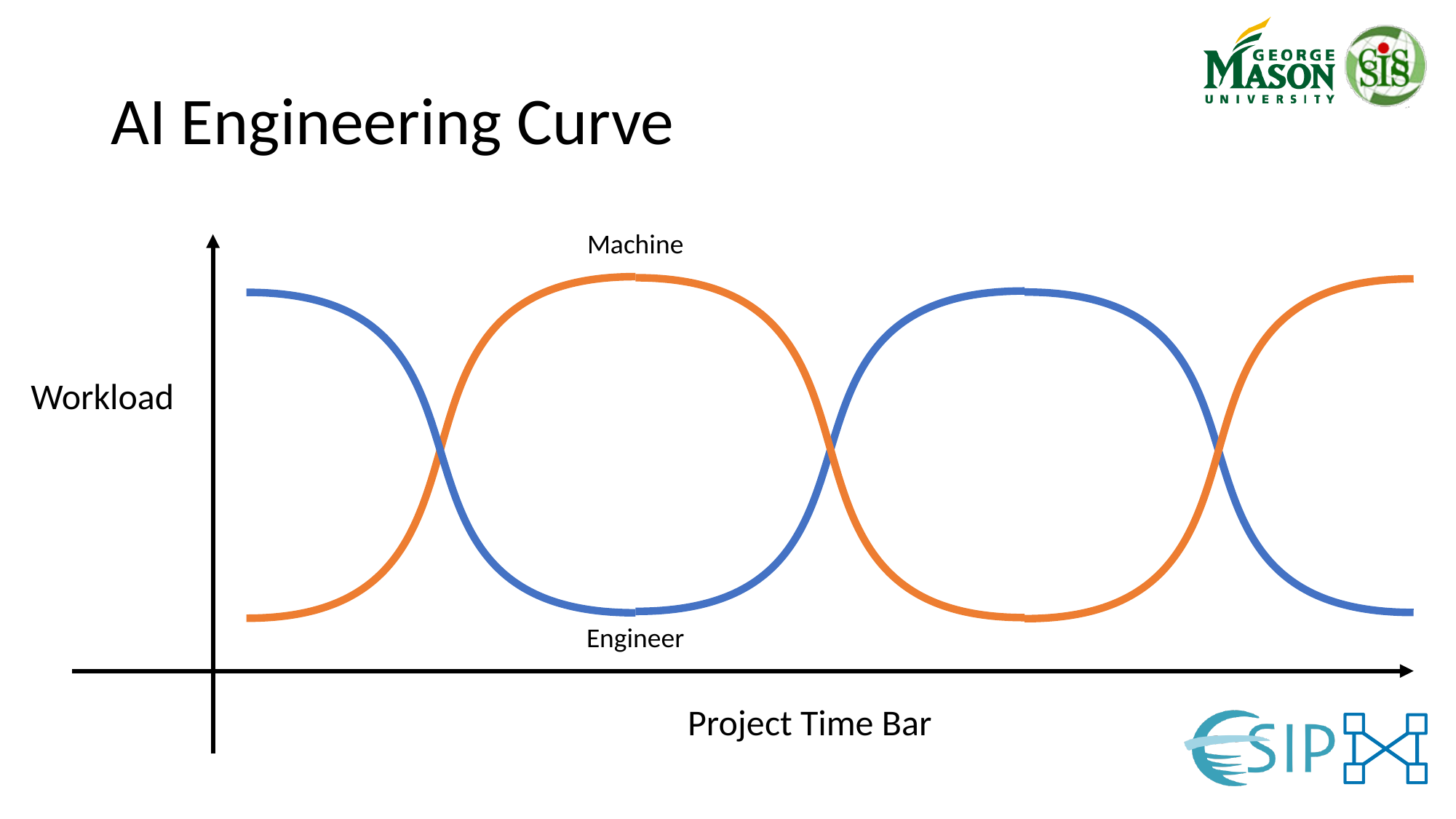

# AI Engineering Curve
Machine
Workload
Engineer
Project Time Bar